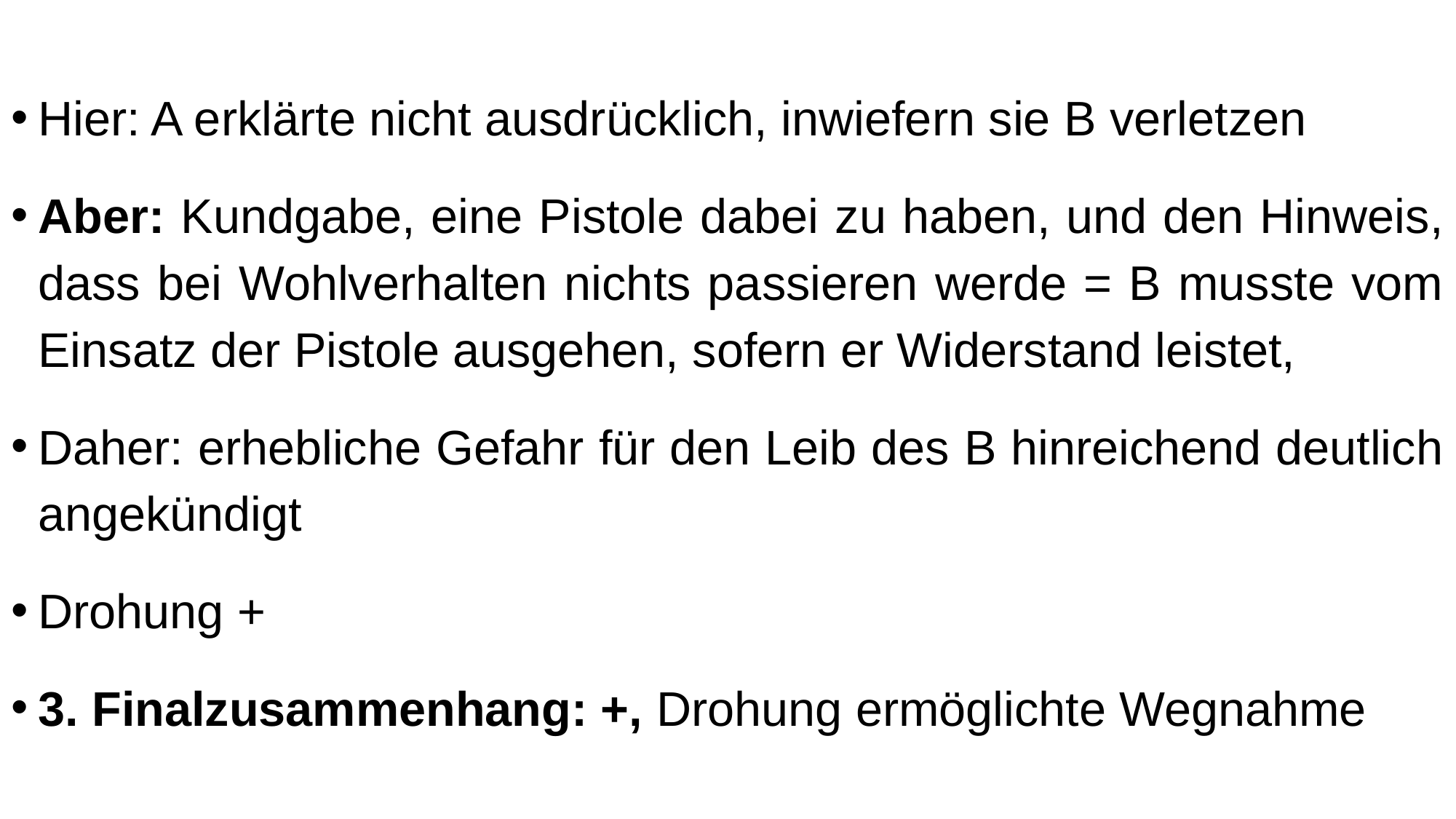

Hier: A erklärte nicht ausdrücklich, inwiefern sie B verletzen
Aber: Kundgabe, eine Pistole dabei zu haben, und den Hinweis, dass bei Wohlverhalten nichts passieren werde = B musste vom Einsatz der Pistole ausgehen, sofern er Widerstand leistet,
Daher: erhebliche Gefahr für den Leib des B hinreichend deutlich angekündigt
Drohung +
3. Finalzusammenhang: +, Drohung ermöglichte Wegnahme